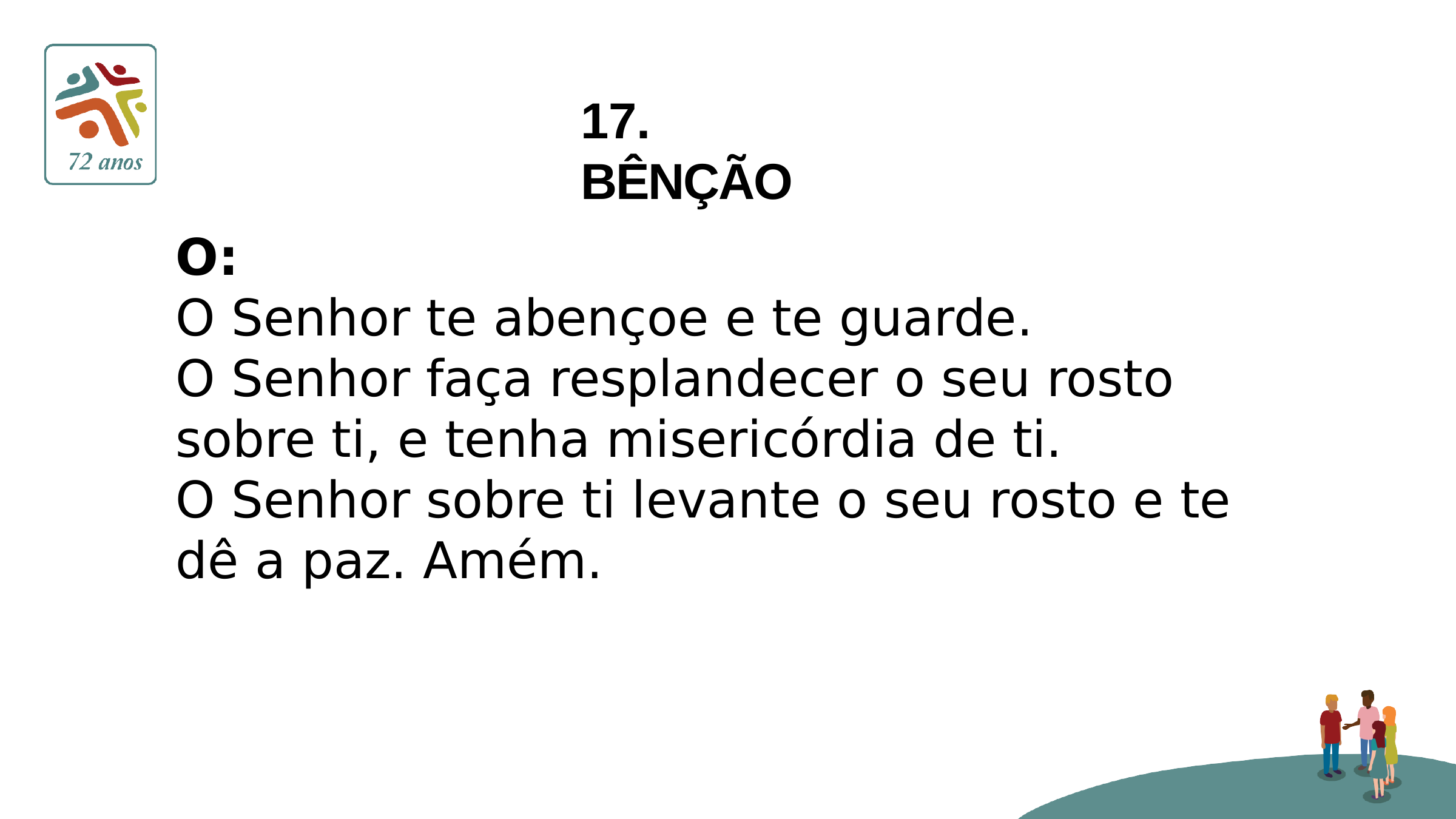

# 17. BÊNÇÃO
O:
O Senhor te abençoe e te guarde.
O Senhor faça resplandecer o seu rosto sobre ti, e tenha misericórdia de ti.
O Senhor sobre ti levante o seu rosto e te dê a paz. Amém.